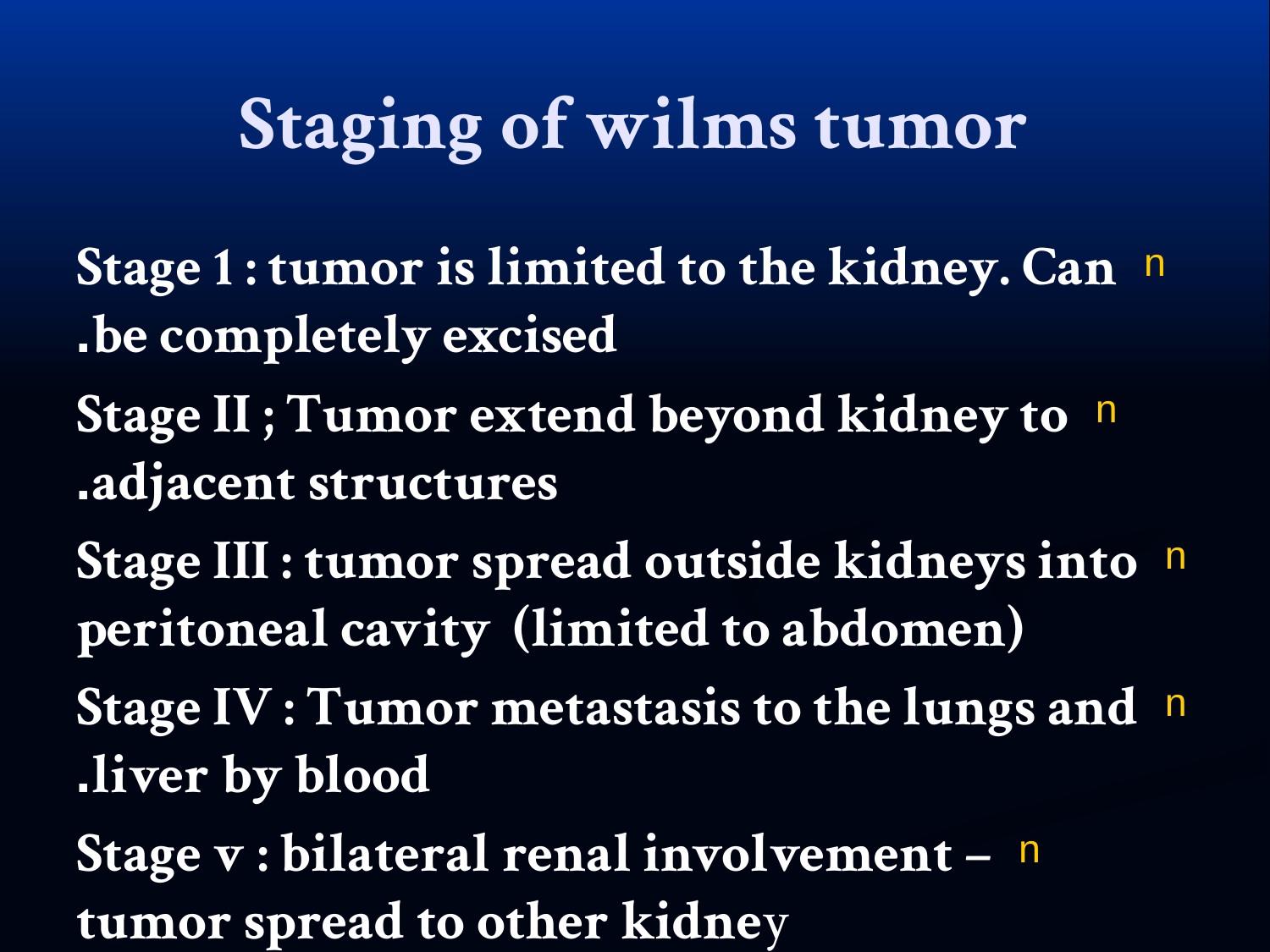

# Staging of wilms tumor
Stage 1 : tumor is limited to the kidney. Can be completely excised.
Stage II ; Tumor extend beyond kidney to adjacent structures.
Stage III : tumor spread outside kidneys into peritoneal cavity  (limited to abdomen)
Stage IV : Tumor metastasis to the lungs and liver by blood.
Stage v : bilateral renal involvement –tumor spread to other kidney